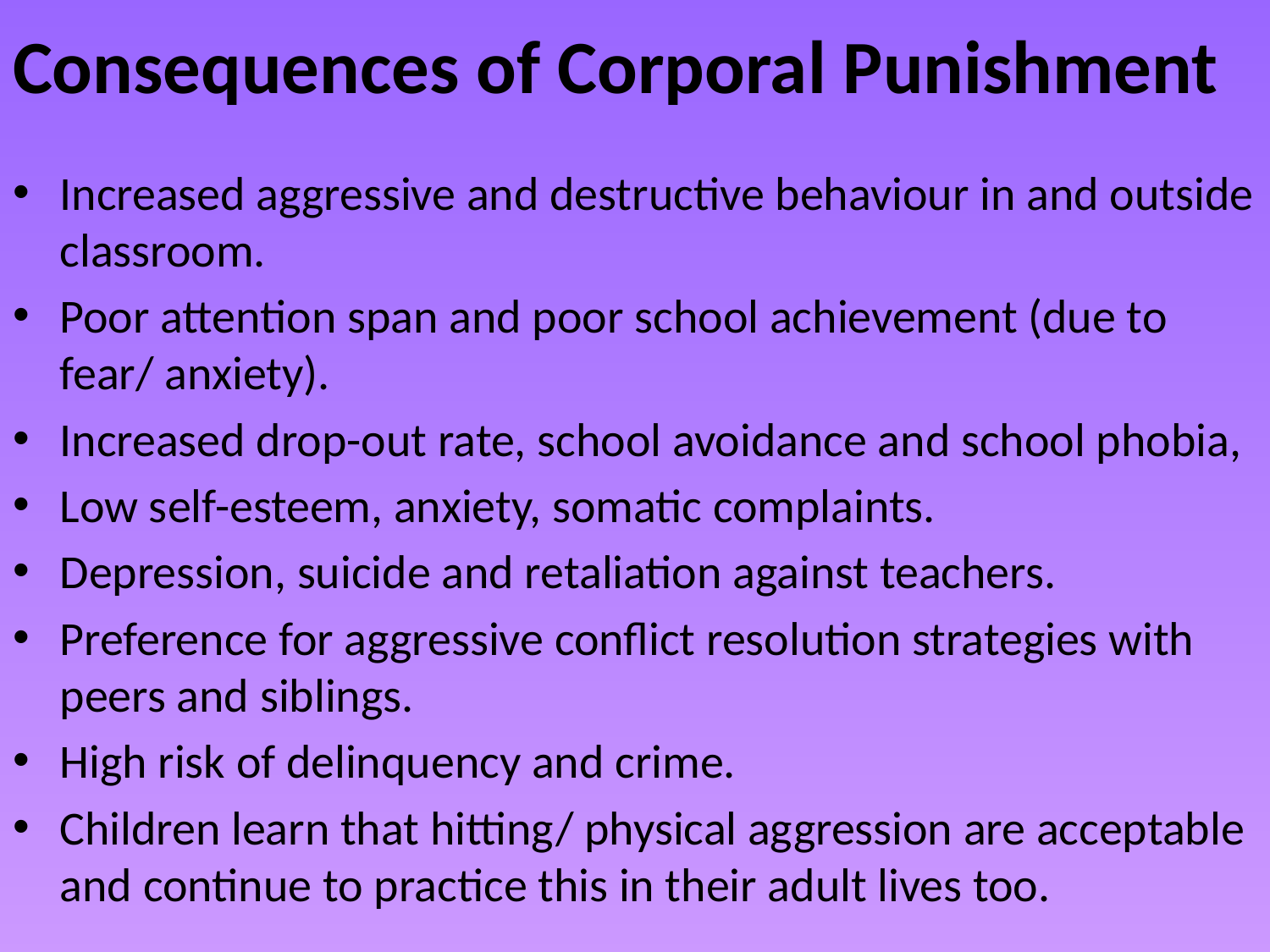

# Consequences of Corporal Punishment
Increased aggressive and destructive behaviour in and outside classroom.
Poor attention span and poor school achievement (due to fear/ anxiety).
Increased drop-out rate, school avoidance and school phobia,
Low self-esteem, anxiety, somatic complaints.
Depression, suicide and retaliation against teachers.
Preference for aggressive conflict resolution strategies with peers and siblings.
High risk of delinquency and crime.
Children learn that hitting/ physical aggression are acceptable and continue to practice this in their adult lives too.